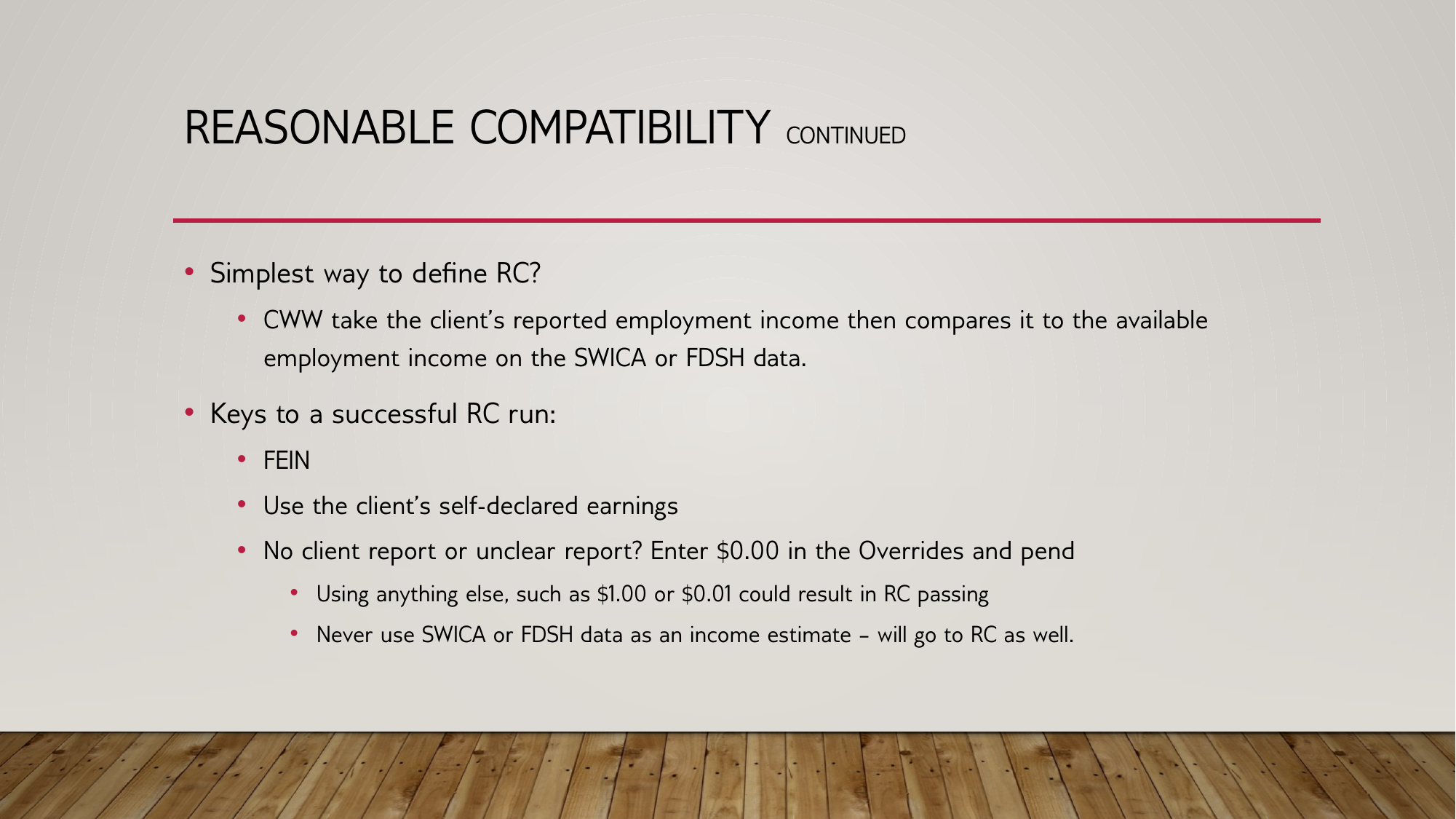

# Reasonable compatibility continued
Simplest way to define RC?
CWW take the client’s reported employment income then compares it to the available employment income on the SWICA or FDSH data.
Keys to a successful RC run:
FEIN
Use the client’s self-declared earnings
No client report or unclear report? Enter $0.00 in the Overrides and pend
Using anything else, such as $1.00 or $0.01 could result in RC passing
Never use SWICA or FDSH data as an income estimate – will go to RC as well.